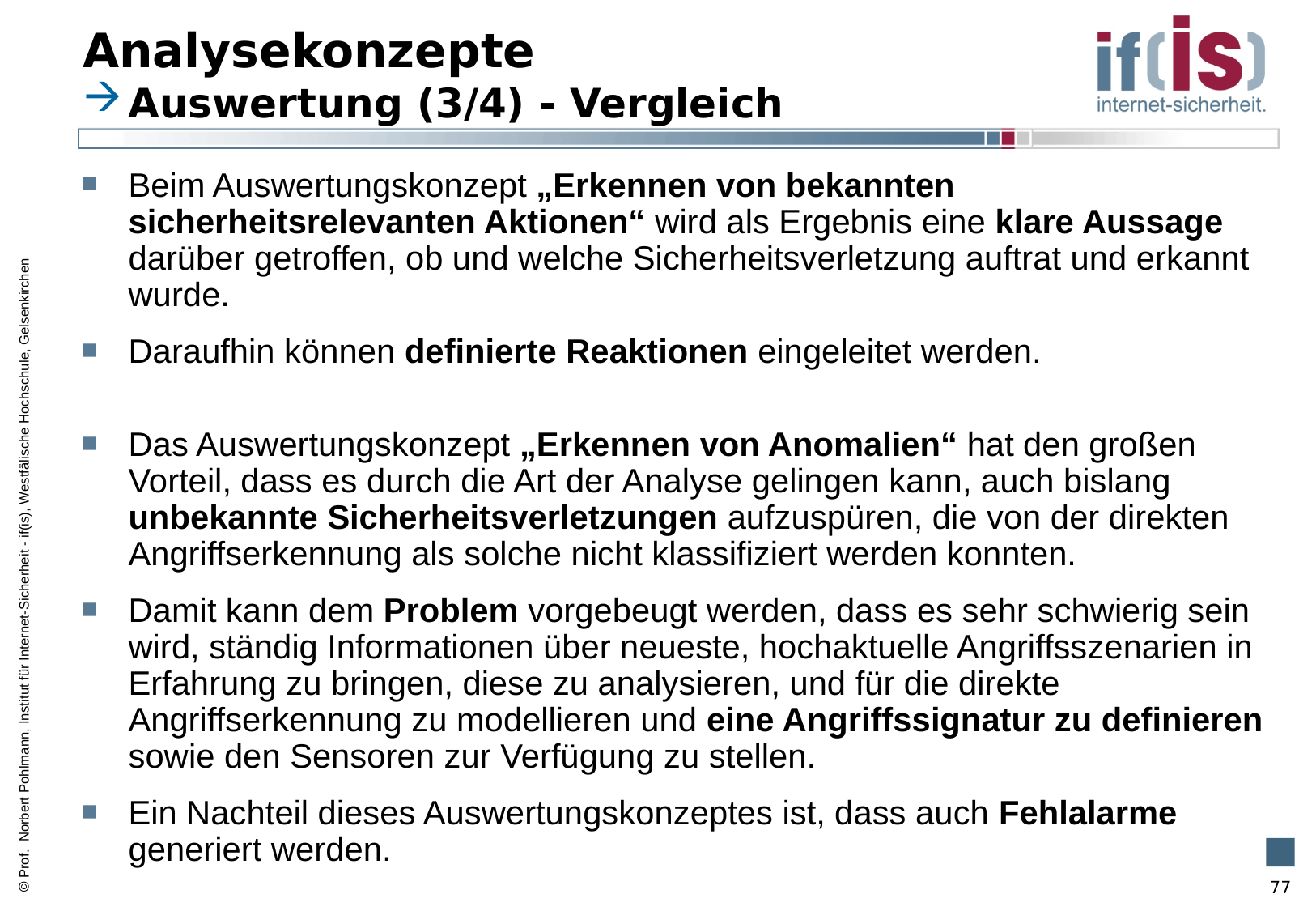

# Analysekonzepte
Auswertung (3/4) - Vergleich
Beim Auswertungskonzept „Erkennen von bekannten sicherheitsrelevanten Aktionen“ wird als Ergebnis eine klare Aussage darüber getroffen, ob und welche Sicherheitsverletzung auftrat und erkannt wurde.
Daraufhin können definierte Reaktionen eingeleitet werden.
Das Auswertungskonzept „Erkennen von Anomalien“ hat den großen Vorteil, dass es durch die Art der Analyse gelingen kann, auch bislang unbekannte Sicherheitsverletzungen aufzuspüren, die von der direkten Angriffserkennung als solche nicht klassifiziert werden konnten.
Damit kann dem Problem vorgebeugt werden, dass es sehr schwierig sein wird, ständig Informationen über neueste, hochaktuelle Angriffsszenarien in Erfahrung zu bringen, diese zu analysieren, und für die direkte Angriffserkennung zu modellieren und eine Angriffssignatur zu definieren sowie den Sensoren zur Verfügung zu stellen.
Ein Nachteil dieses Auswertungskonzeptes ist, dass auch Fehlalarme generiert werden.

77